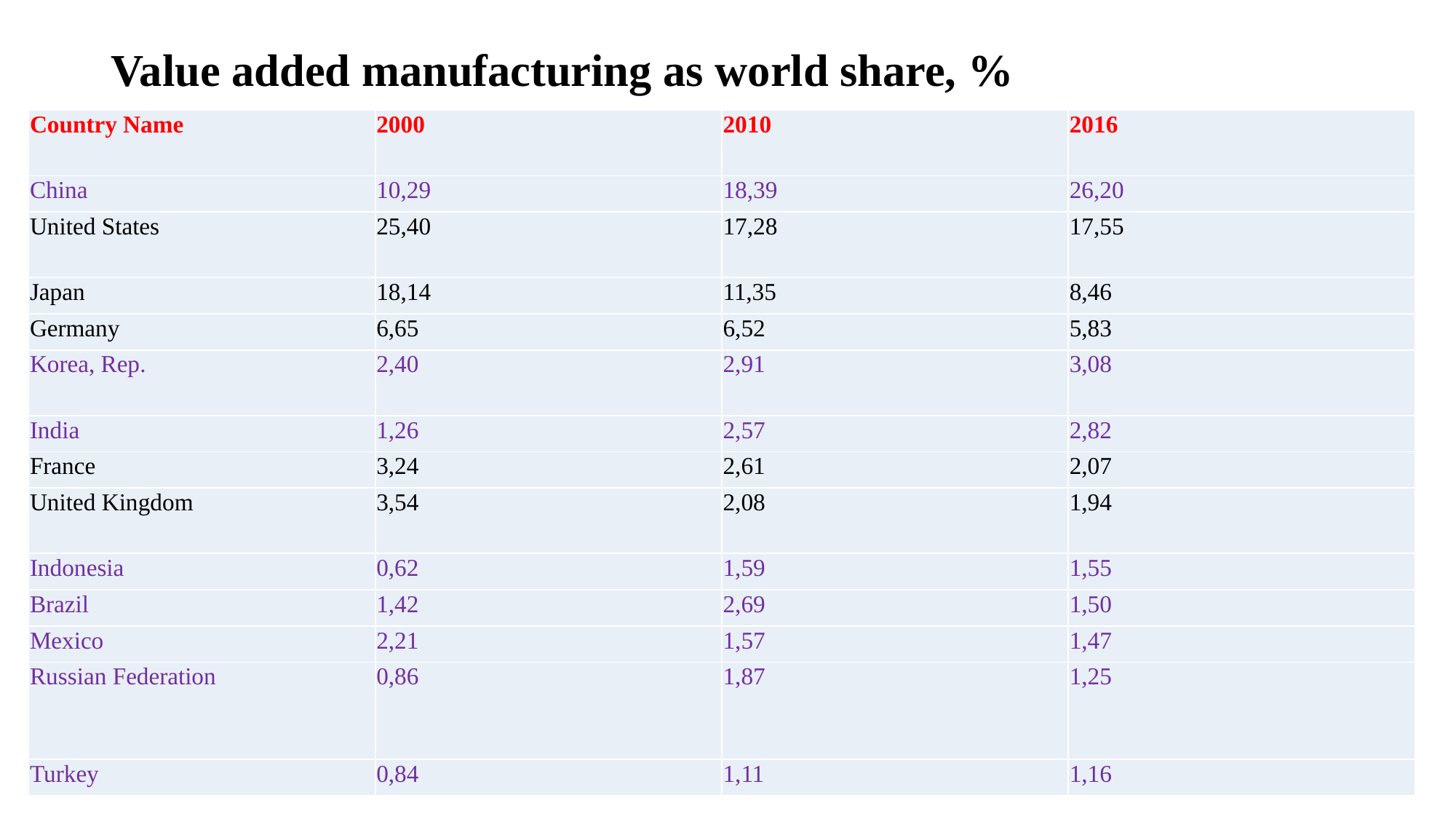

# Value added manufacturing as world share, %
| Country Name | 2000 | 2010 | 2016 |
| --- | --- | --- | --- |
| China | 10,29 | 18,39 | 26,20 |
| United States | 25,40 | 17,28 | 17,55 |
| Japan | 18,14 | 11,35 | 8,46 |
| Germany | 6,65 | 6,52 | 5,83 |
| Korea, Rep. | 2,40 | 2,91 | 3,08 |
| India | 1,26 | 2,57 | 2,82 |
| France | 3,24 | 2,61 | 2,07 |
| United Kingdom | 3,54 | 2,08 | 1,94 |
| Indonesia | 0,62 | 1,59 | 1,55 |
| Brazil | 1,42 | 2,69 | 1,50 |
| Mexico | 2,21 | 1,57 | 1,47 |
| Russian Federation | 0,86 | 1,87 | 1,25 |
| Turkey | 0,84 | 1,11 | 1,16 |